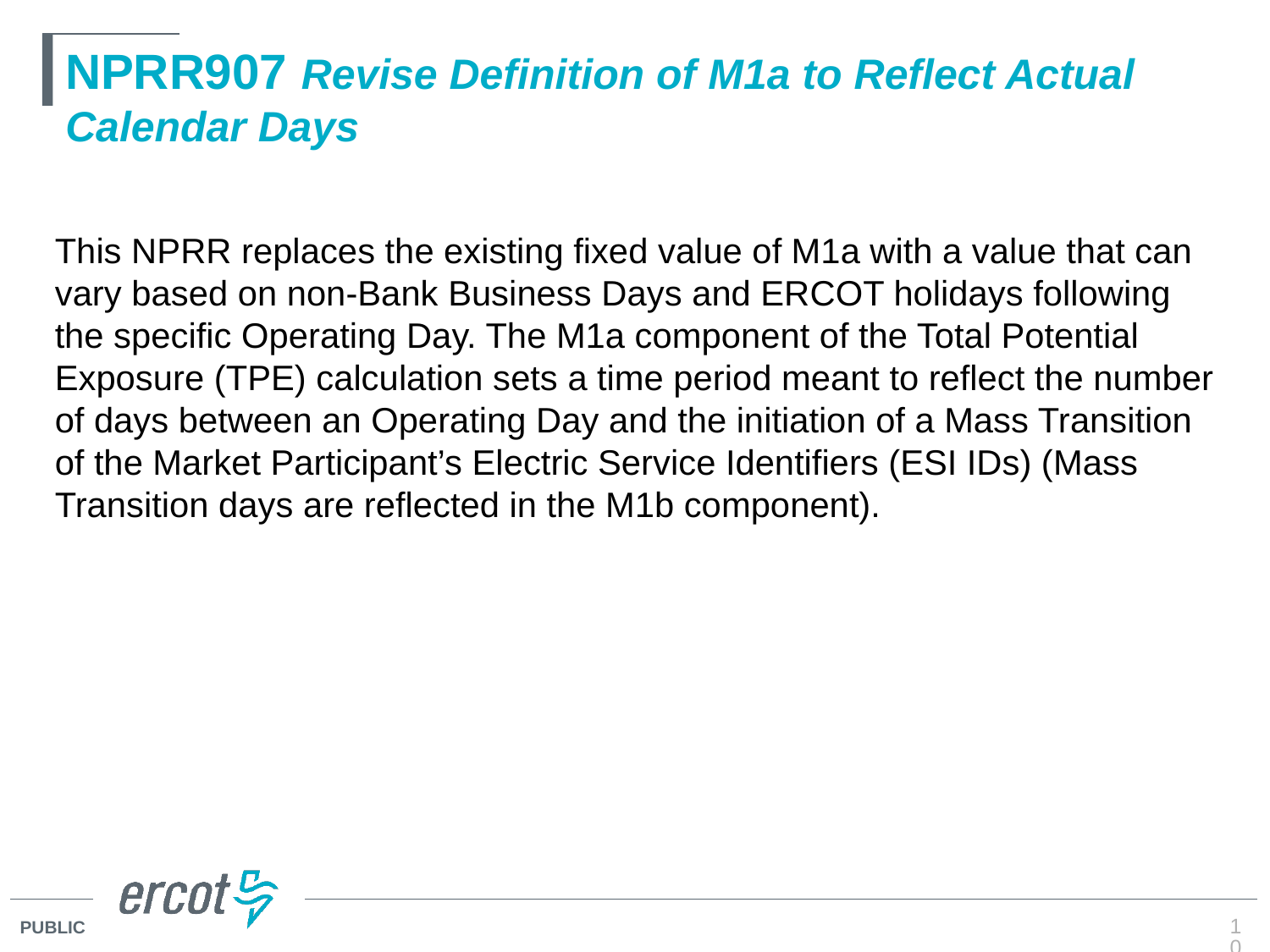

# NPRR907 Revise Definition of M1a to Reflect Actual Calendar Days
This NPRR replaces the existing fixed value of M1a with a value that can vary based on non-Bank Business Days and ERCOT holidays following the specific Operating Day. The M1a component of the Total Potential Exposure (TPE) calculation sets a time period meant to reflect the number of days between an Operating Day and the initiation of a Mass Transition of the Market Participant’s Electric Service Identifiers (ESI IDs) (Mass Transition days are reflected in the M1b component).
10